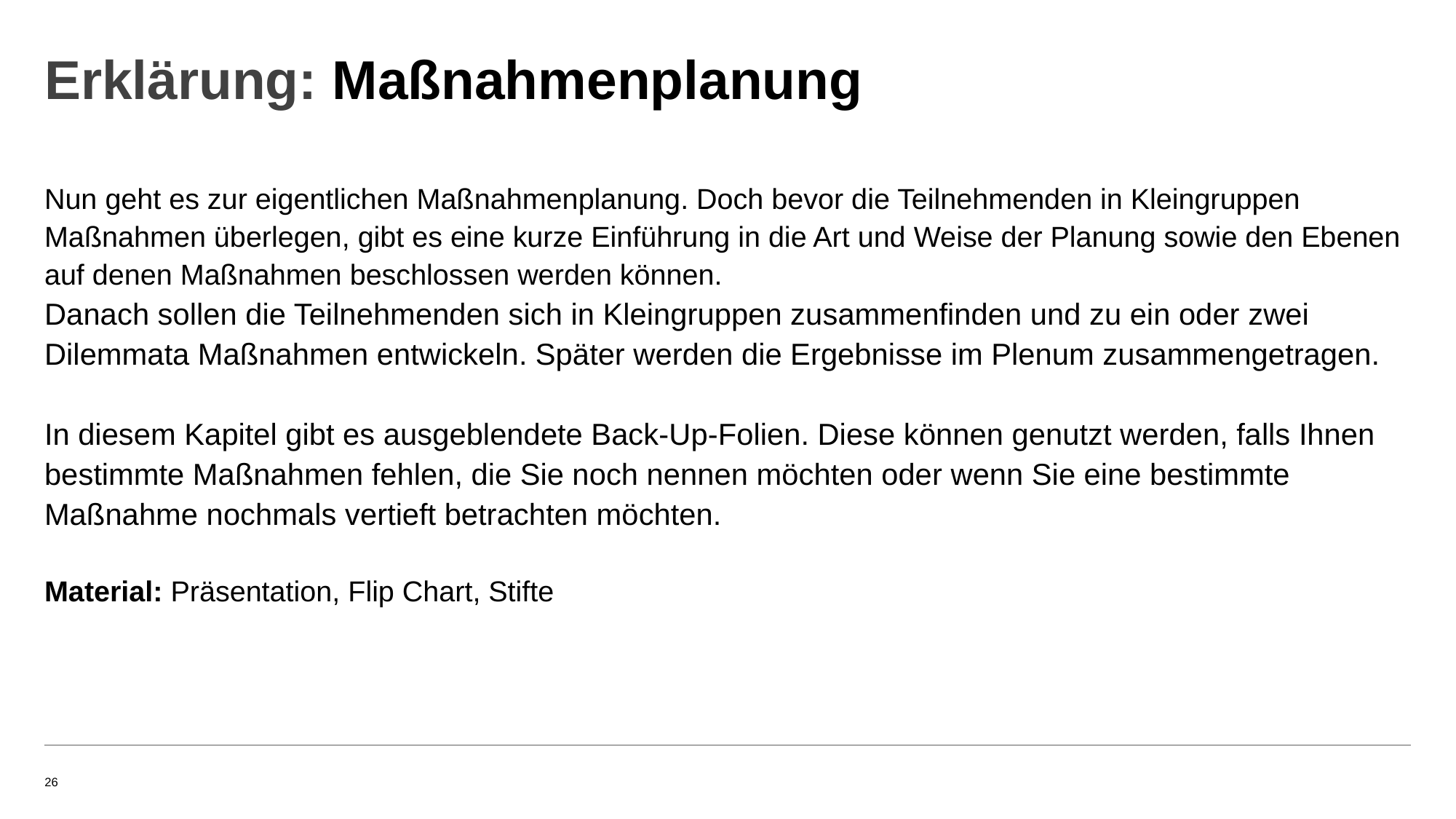

# Erklärung: Maßnahmenplanung
Nun geht es zur eigentlichen Maßnahmenplanung. Doch bevor die Teilnehmenden in Kleingruppen Maßnahmen überlegen, gibt es eine kurze Einführung in die Art und Weise der Planung sowie den Ebenen auf denen Maßnahmen beschlossen werden können.
Danach sollen die Teilnehmenden sich in Kleingruppen zusammenfinden und zu ein oder zwei Dilemmata Maßnahmen entwickeln. Später werden die Ergebnisse im Plenum zusammengetragen.

In diesem Kapitel gibt es ausgeblendete Back-Up-Folien. Diese können genutzt werden, falls Ihnen bestimmte Maßnahmen fehlen, die Sie noch nennen möchten oder wenn Sie eine bestimmte Maßnahme nochmals vertieft betrachten möchten.

Material: Präsentation, Flip Chart, Stifte